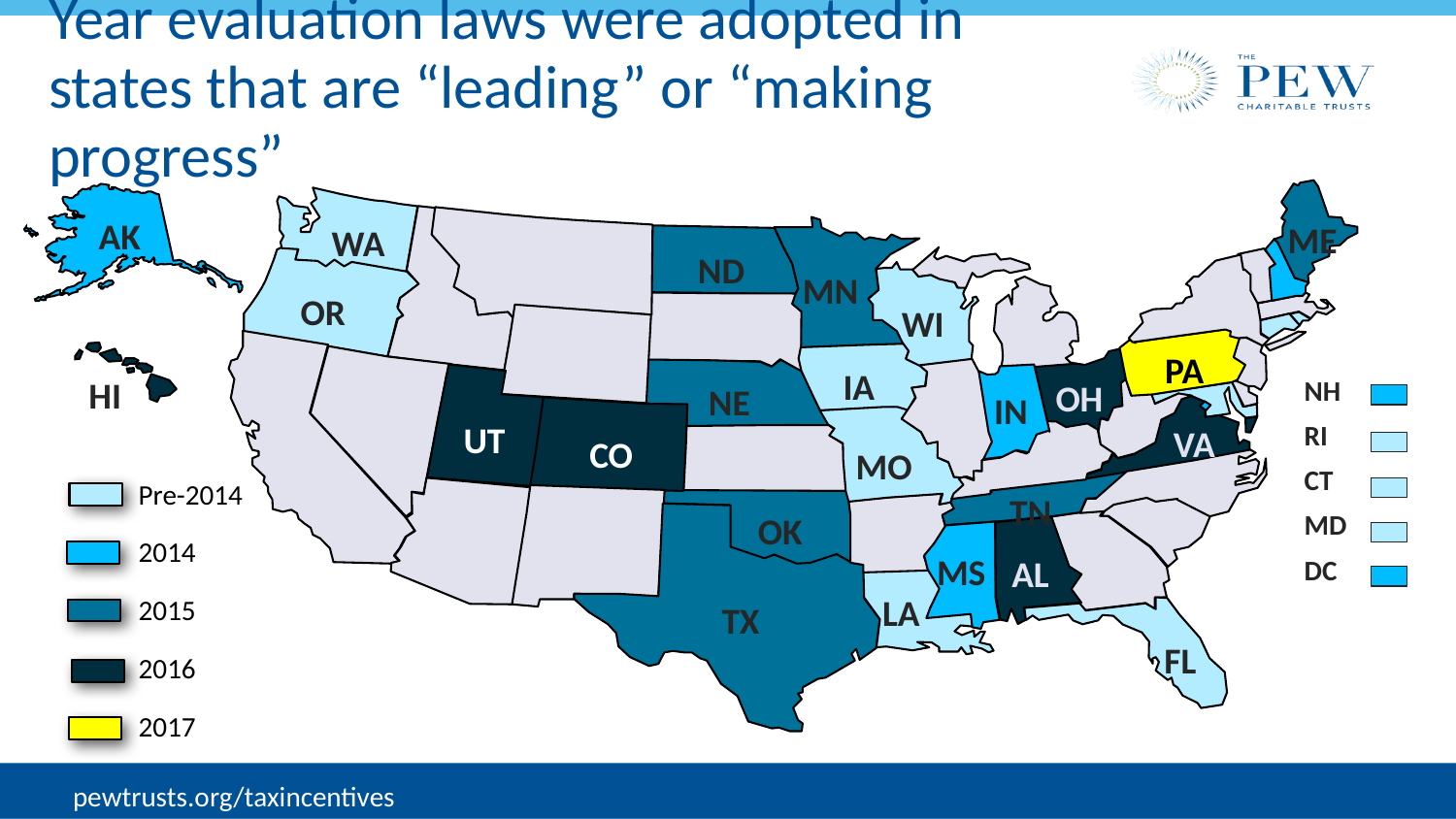

# Year evaluation laws were adopted in states that are “leading” or “making progress”

AK

ME
WA

ND

MN

OR

WI

PA

IA

HI
OH
NE
| NH |
| --- |
| RI |
| CT |
| MD |
| DC |

IN

UT
VA

CO

MO

Pre-2014
2014
2015
2016
2017

TN

OK

MS
AL

LA
TX

FL